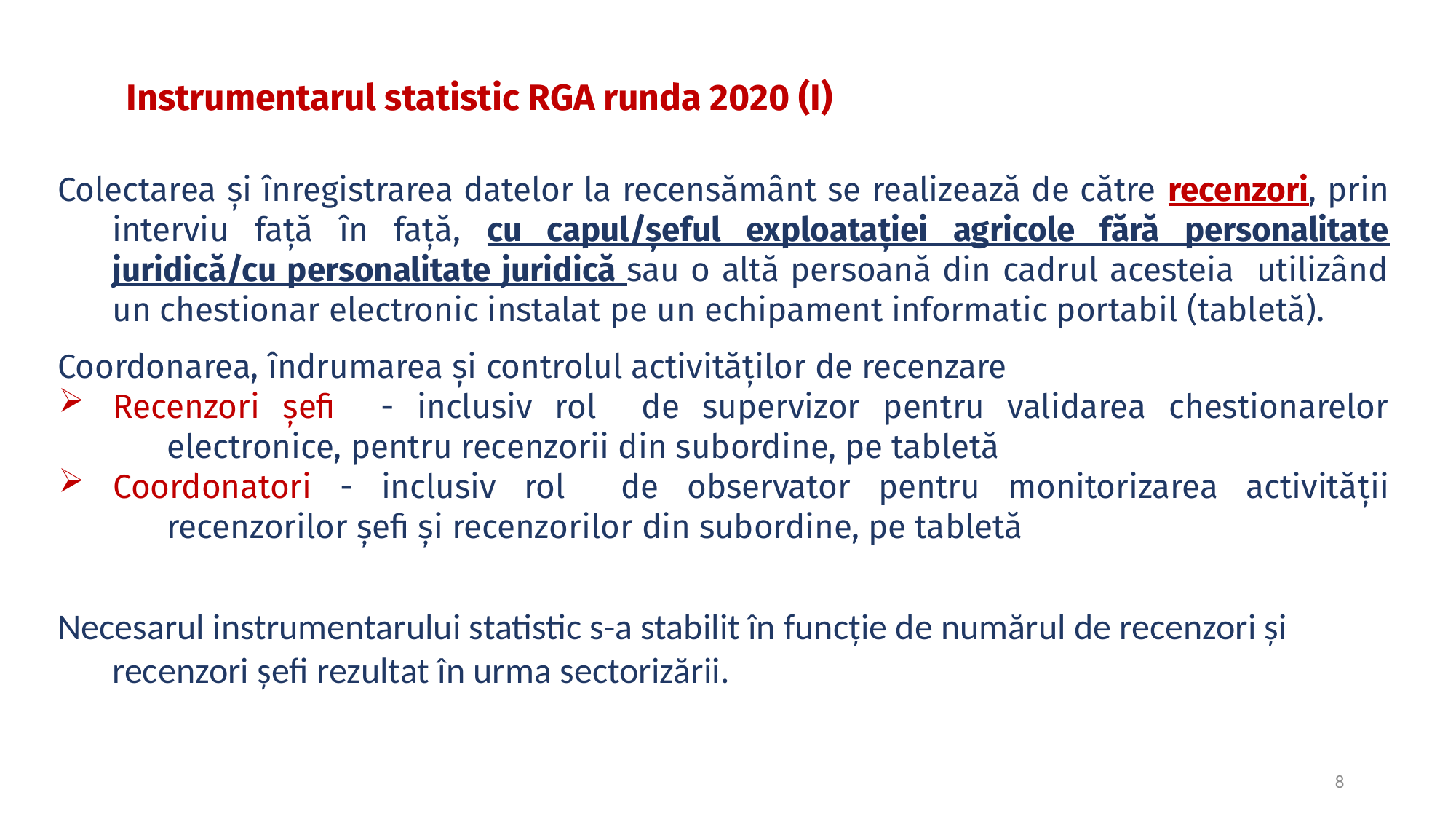

Instrumentarul statistic RGA runda 2020 (I)
Colectarea şi înregistrarea datelor la recensământ se realizează de către recenzori, prin interviu faţă în faţă, cu capul/şeful exploataţiei agricole fără personalitate juridică/cu personalitate juridică sau o altă persoană din cadrul acesteia  utilizând un chestionar electronic instalat pe un echipament informatic portabil (tabletă).
Coordonarea, îndrumarea și controlul activităților de recenzare
Recenzori șefi  - inclusiv rol  de supervizor pentru validarea chestionarelor electronice, pentru recenzorii din subordine, pe tabletă
Coordonatori - inclusiv rol  de observator pentru monitorizarea activității recenzorilor șefi și recenzorilor din subordine, pe tabletă

Necesarul instrumentarului statistic s-a stabilit în funcție de numărul de recenzori și recenzori șefi rezultat în urma sectorizării.
8